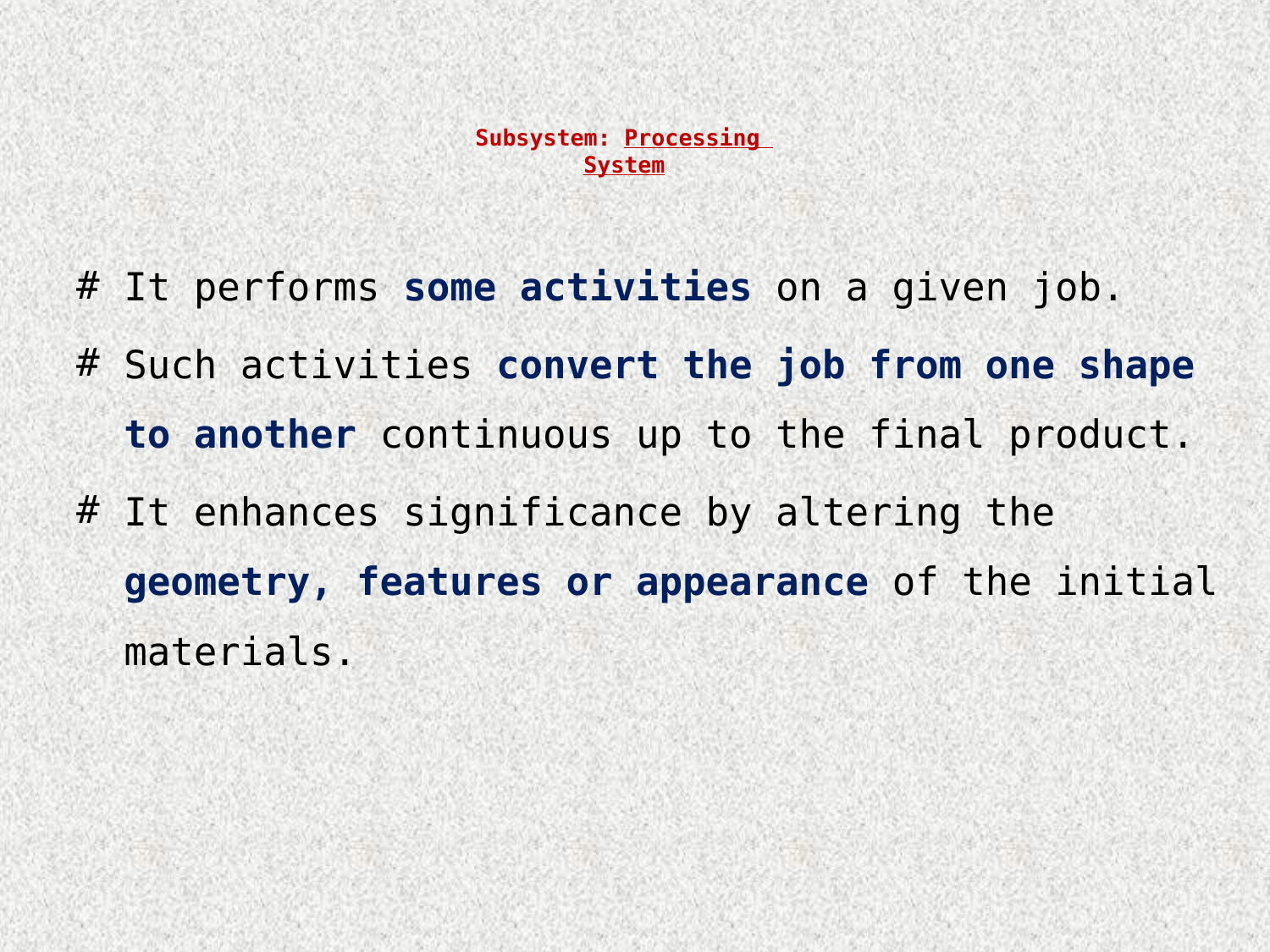

# Subsystem: Processing System
It performs some activities on a given job.
Such activities convert the job from one shape to another continuous up to the final product.
It enhances significance by altering the geometry, features or appearance of the initial materials.